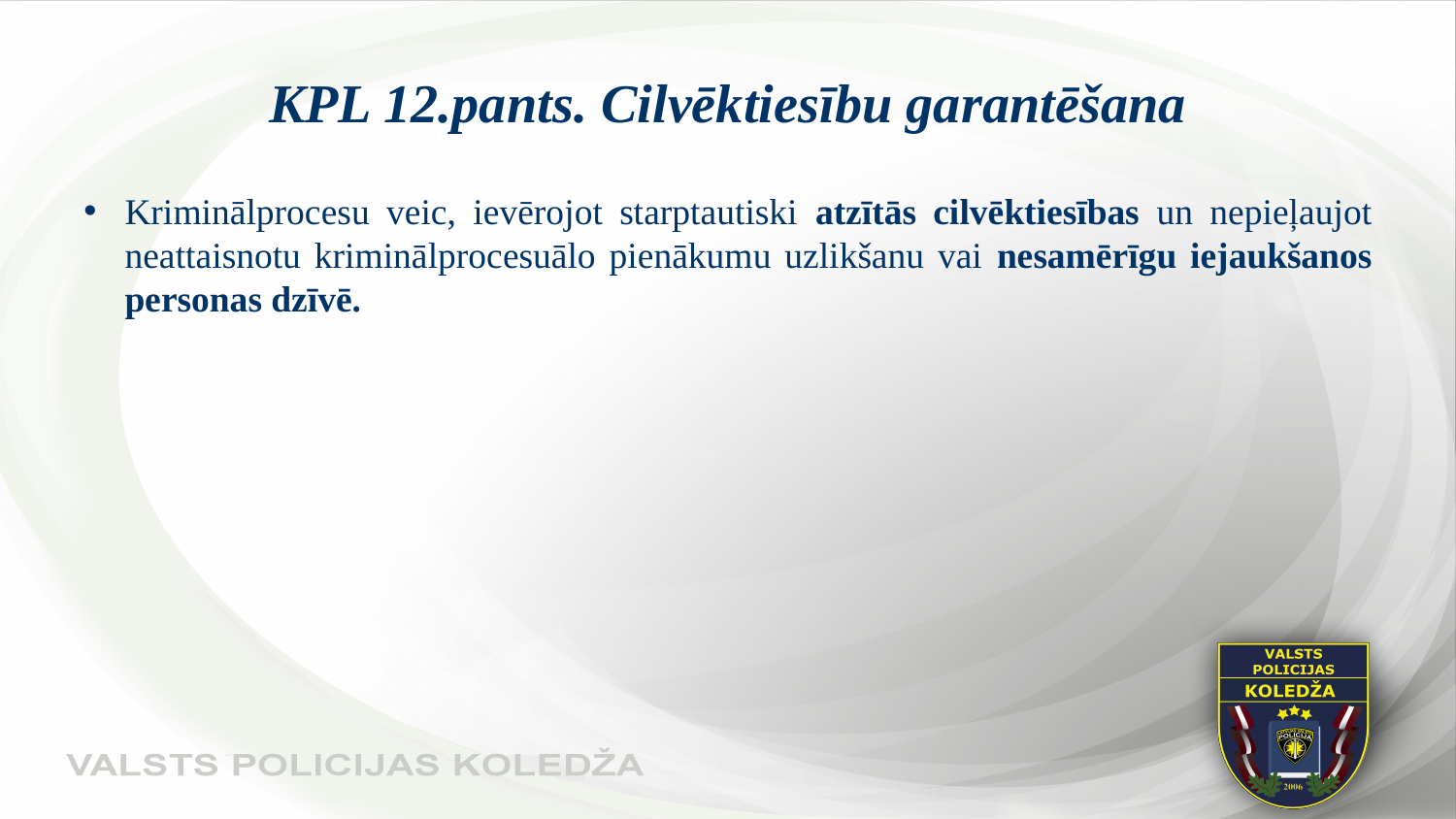

# KPL 12.pants. Cilvēktiesību garantēšana
Kriminālprocesu veic, ievērojot starptautiski atzītās cilvēktiesības un nepieļaujot neattaisnotu kriminālprocesuālo pienākumu uzlikšanu vai nesamērīgu iejaukšanos personas dzīvē.